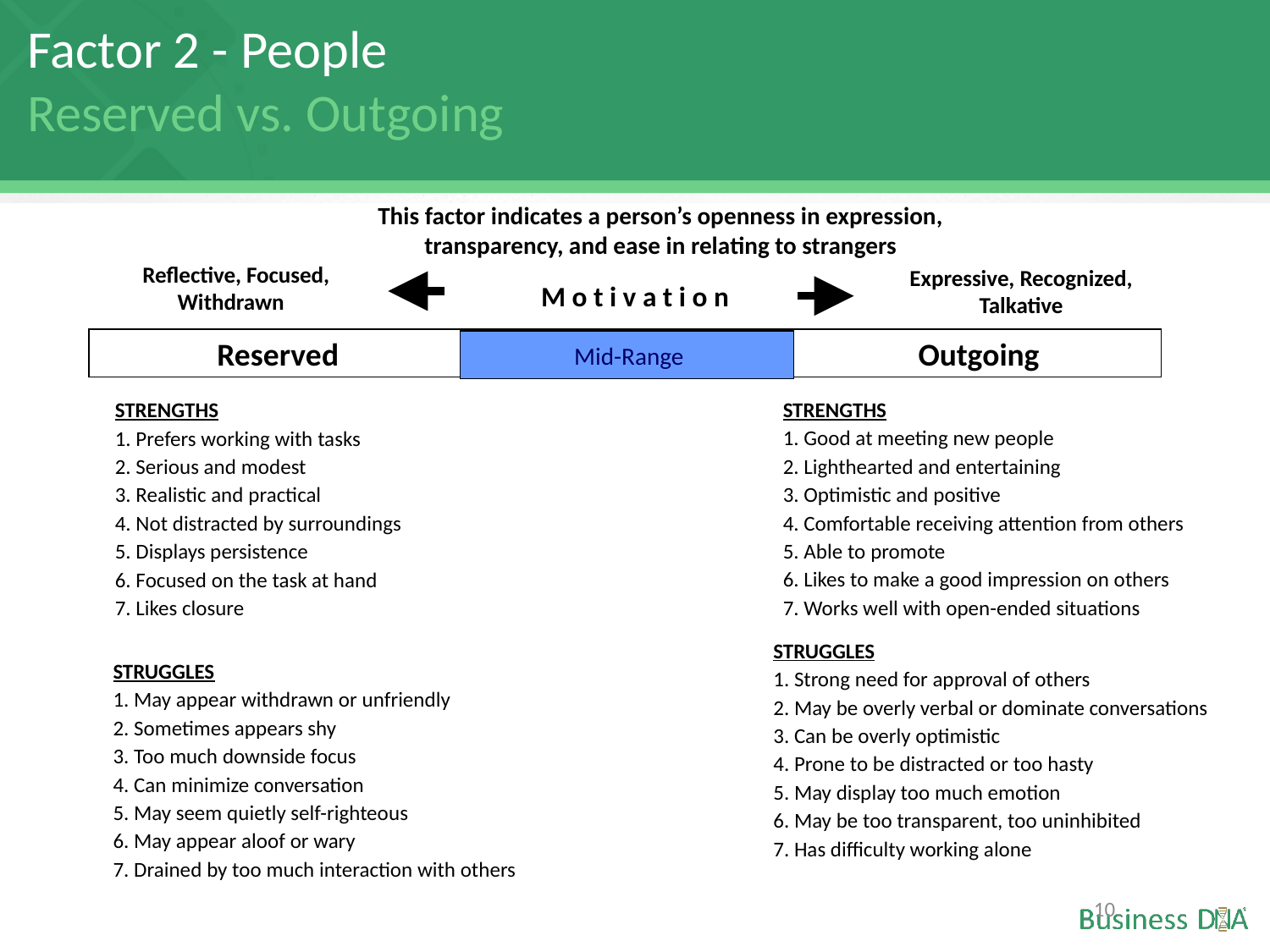

Factor 2 - People
Reserved vs. Outgoing
This factor indicates a person’s openness in expression, transparency, and ease in relating to strangers
  Reflective, Focused, Withdrawn
Expressive, Recognized, Talkative
M o t i v a t i o n

Reserved
Outgoing

Mid-Range
STRENGTHS
1. Prefers working with tasks
2. Serious and modest
3. Realistic and practical
4. Not distracted by surroundings
5. Displays persistence
6. Focused on the task at hand
7. Likes closure
STRENGTHS
1. Good at meeting new people
2. Lighthearted and entertaining
3. Optimistic and positive
4. Comfortable receiving attention from others
5. Able to promote
6. Likes to make a good impression on others
7. Works well with open-ended situations
STRUGGLES
1. Strong need for approval of others
2. May be overly verbal or dominate conversations
3. Can be overly optimistic
4. Prone to be distracted or too hasty
5. May display too much emotion
6. May be too transparent, too uninhibited
7. Has difficulty working alone
STRUGGLES
1. May appear withdrawn or unfriendly
2. Sometimes appears shy
3. Too much downside focus
4. Can minimize conversation
5. May seem quietly self-righteous
6. May appear aloof or wary
7. Drained by too much interaction with others
10